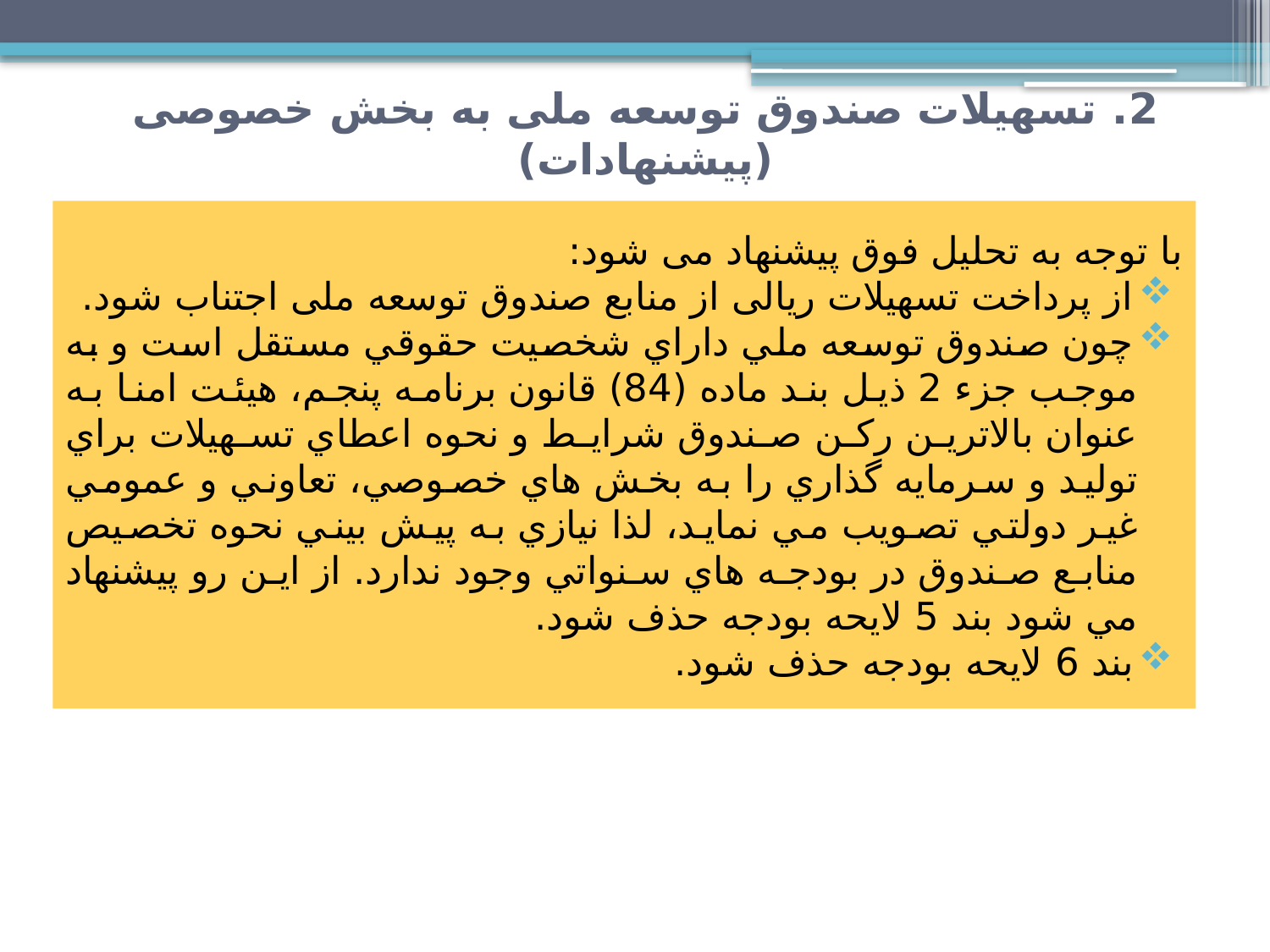

2. تسهیلات صندوق توسعه ملی به بخش خصوصی
(پیشنهادات)
با توجه به تحلیل فوق پیشنهاد می شود:
از پرداخت تسهیلات ریالی از منابع صندوق توسعه ملی اجتناب شود.
چون صندوق توسعه ملي داراي شخصيت حقوقي مستقل است و به موجب جزء 2 ذيل بند ماده (84) قانون برنامه پنجم، هيئت امنا به عنوان بالاترين ركن صندوق شرايط و نحوه اعطاي تسهيلات براي توليد و سرمايه گذاري را به بخش هاي خصوصي، تعاوني و عمومي غير دولتي تصويب مي نمايد، لذا نيازي به پيش بيني نحوه تخصيص منابع صندوق در بودجه هاي سنواتي وجود ندارد. از اين رو پيشنهاد مي شود بند 5 لايحه بودجه حذف شود.
بند 6 لایحه بودجه حذف شود.